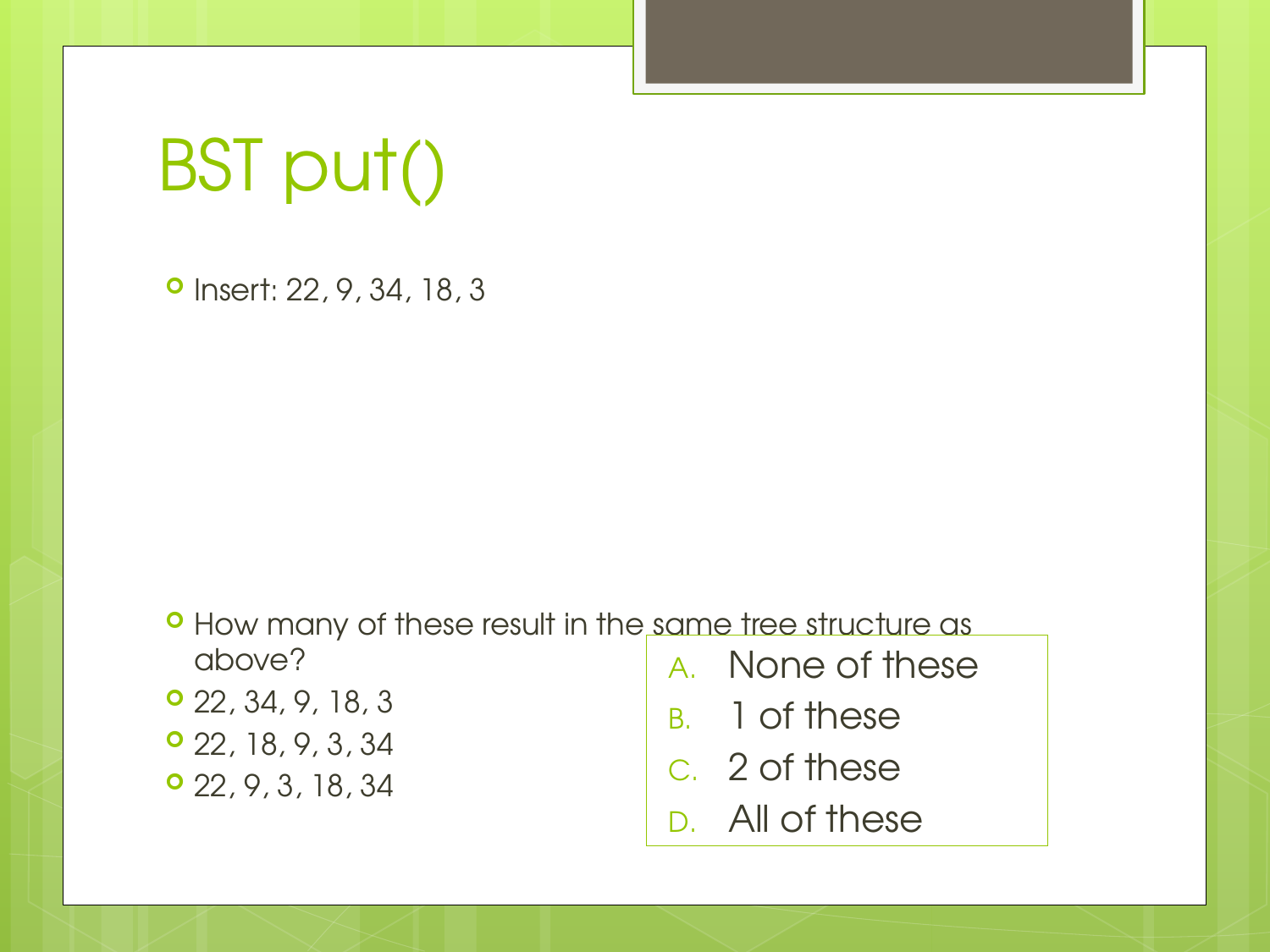

# BST put()
Insert: 22, 9, 34, 18, 3

How many of these result in the same tree structure as above?
22, 34, 9, 18, 3
22, 18, 9, 3, 34
22, 9, 3, 18, 34
None of these
1 of these
2 of these
All of these